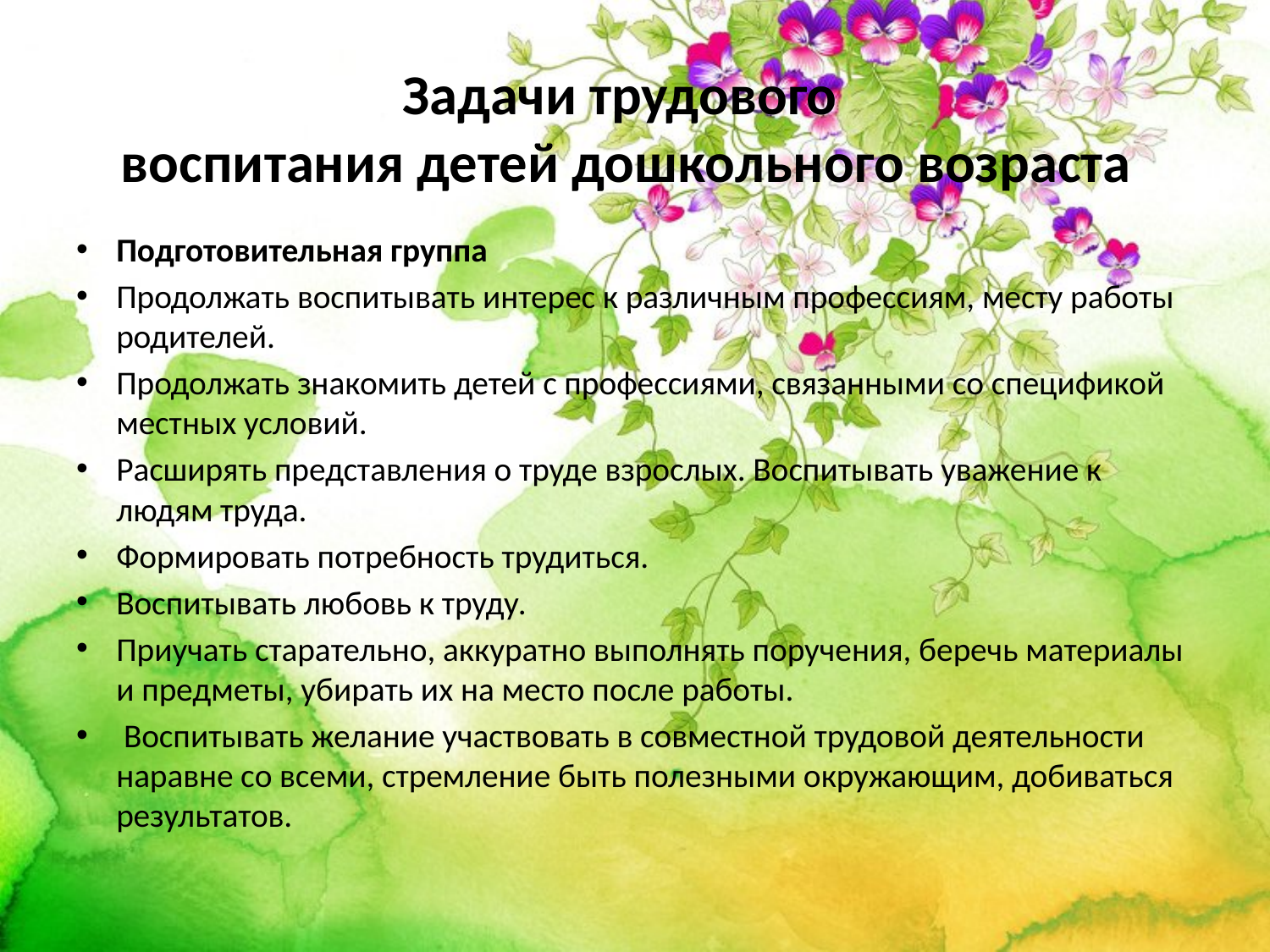

# Задачи трудового воспитания детей дошкольного возраста
Подготовительная группа
Продолжать воспитывать интерес к различным профессиям, месту работы родителей.
Продолжать знакомить детей с профессиями, связанными со спецификой местных условий.
Расширять представления о труде взрослых. Воспитывать уважение к людям труда.
Формировать потребность трудиться.
Воспитывать любовь к труду.
Приучать старательно, аккуратно выпол­нять поручения, беречь материалы и предметы, убирать их на место после работы.
 Воспитывать желание участвовать в совместной трудовой деятельности наравне со всеми, стремление быть полезными окружающим, добиваться результатов.